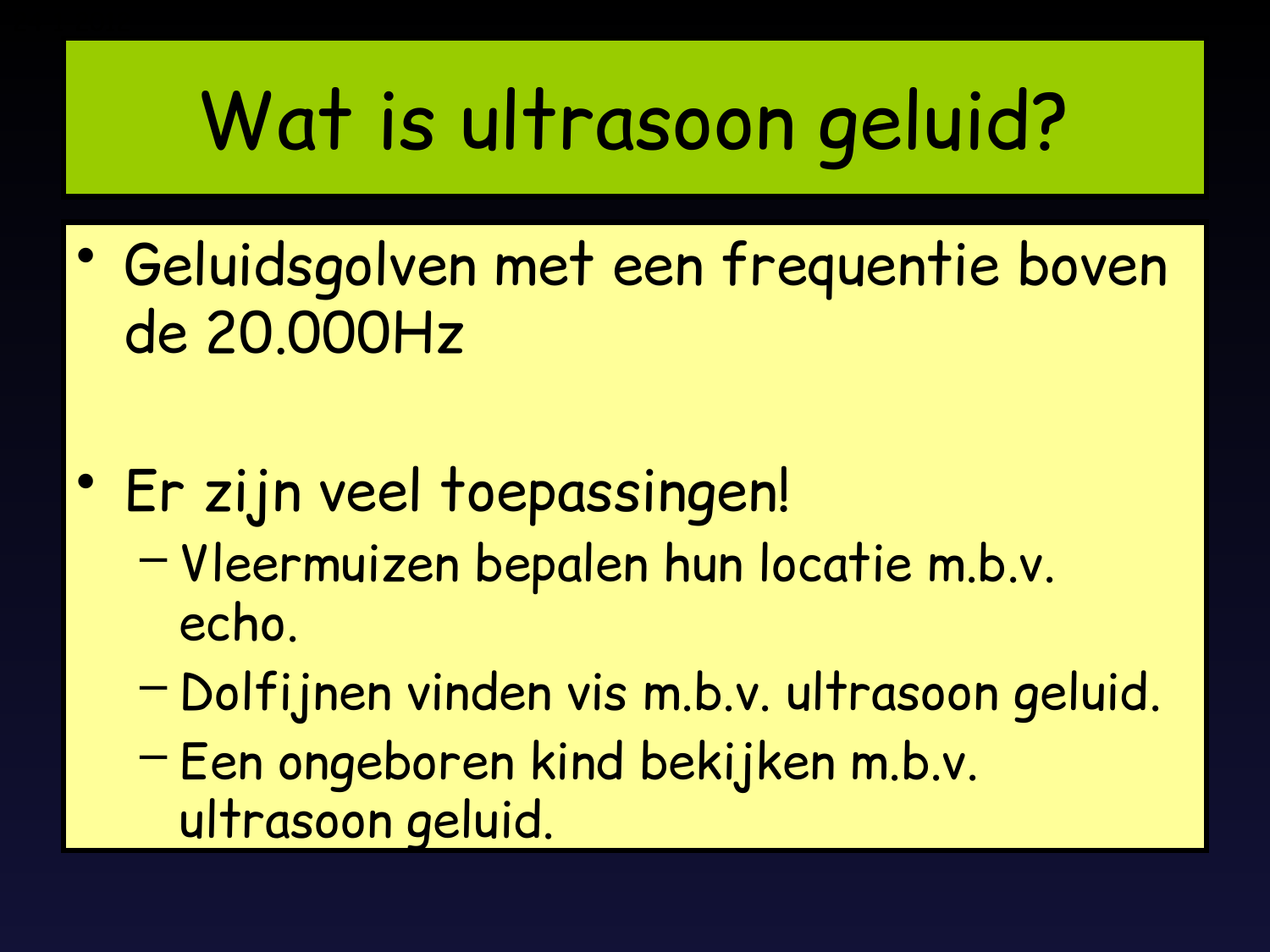

24-1-2012
# Wat is ultrasoon geluid?
Geluidsgolven met een frequentie boven de 20.000Hz

Er zijn veel toepassingen!
Vleermuizen bepalen hun locatie m.b.v.  echo.
Dolfijnen vinden vis m.b.v. ultrasoon geluid.
Een ongeboren kind bekijken m.b.v. ultrasoon geluid.